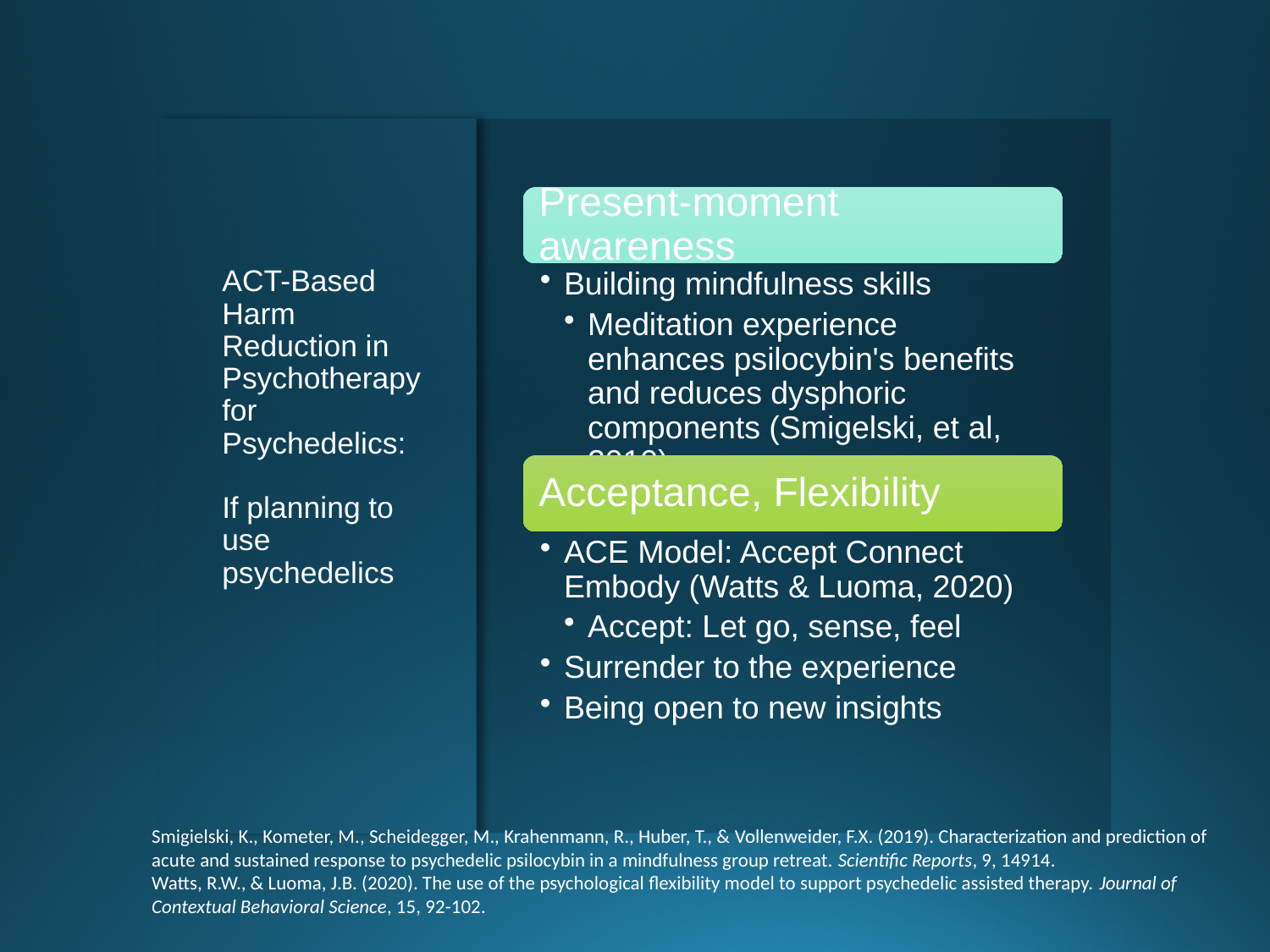

Present-moment awareness
Building mindfulness skills
Meditation experience enhances psilocybin's benefits and reduces dysphoric components (Smigelski, et al, 2019)
Acceptance, Flexibility
ACE Model: Accept Connect Embody (Watts & Luoma, 2020)
Accept: Let go, sense, feel
Surrender to the experience
Being open to new insights
# ACT-Based Harm Reduction in Psychotherapy for Psychedelics: If planning to use psychedelics
Smigielski, K., Kometer, M., Scheidegger, M., Krahenmann, R., Huber, T., & Vollenweider, F.X. (2019). Characterization and prediction of acute and sustained response to psychedelic psilocybin in a mindfulness group retreat. Scientific Reports, 9, 14914.
Watts, R.W., & Luoma, J.B. (2020). The use of the psychological flexibility model to support psychedelic assisted therapy. Journal of Contextual Behavioral Science, 15, 92-102.